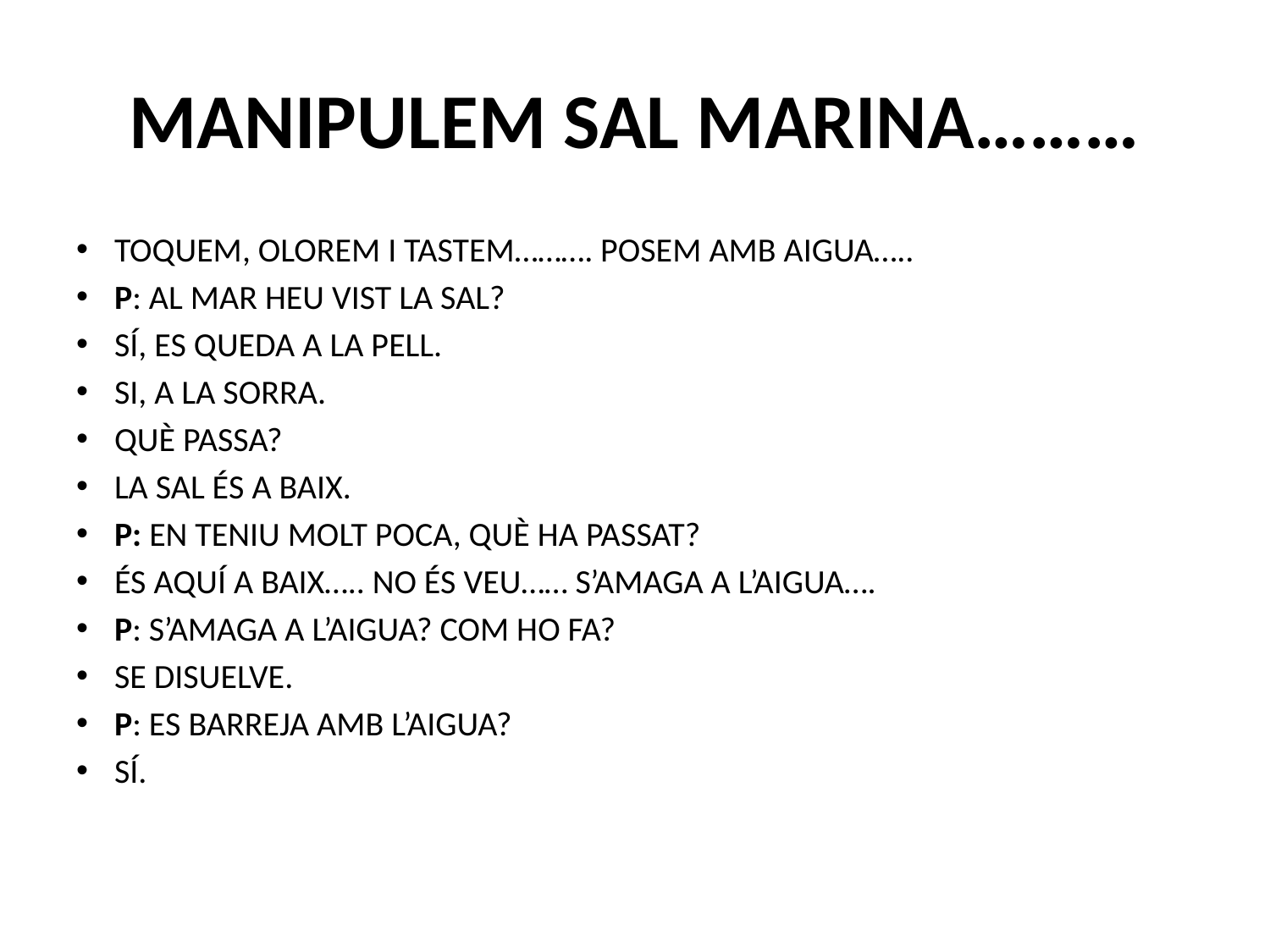

# MANIPULEM SAL MARINA………
TOQUEM, OLOREM I TASTEM………. POSEM AMB AIGUA…..
P: AL MAR HEU VIST LA SAL?
SÍ, ES QUEDA A LA PELL.
SI, A LA SORRA.
QUÈ PASSA?
LA SAL ÉS A BAIX.
P: EN TENIU MOLT POCA, QUÈ HA PASSAT?
ÉS AQUÍ A BAIX….. NO ÉS VEU…… S’AMAGA A L’AIGUA….
P: S’AMAGA A L’AIGUA? COM HO FA?
SE DISUELVE.
P: ES BARREJA AMB L’AIGUA?
SÍ.